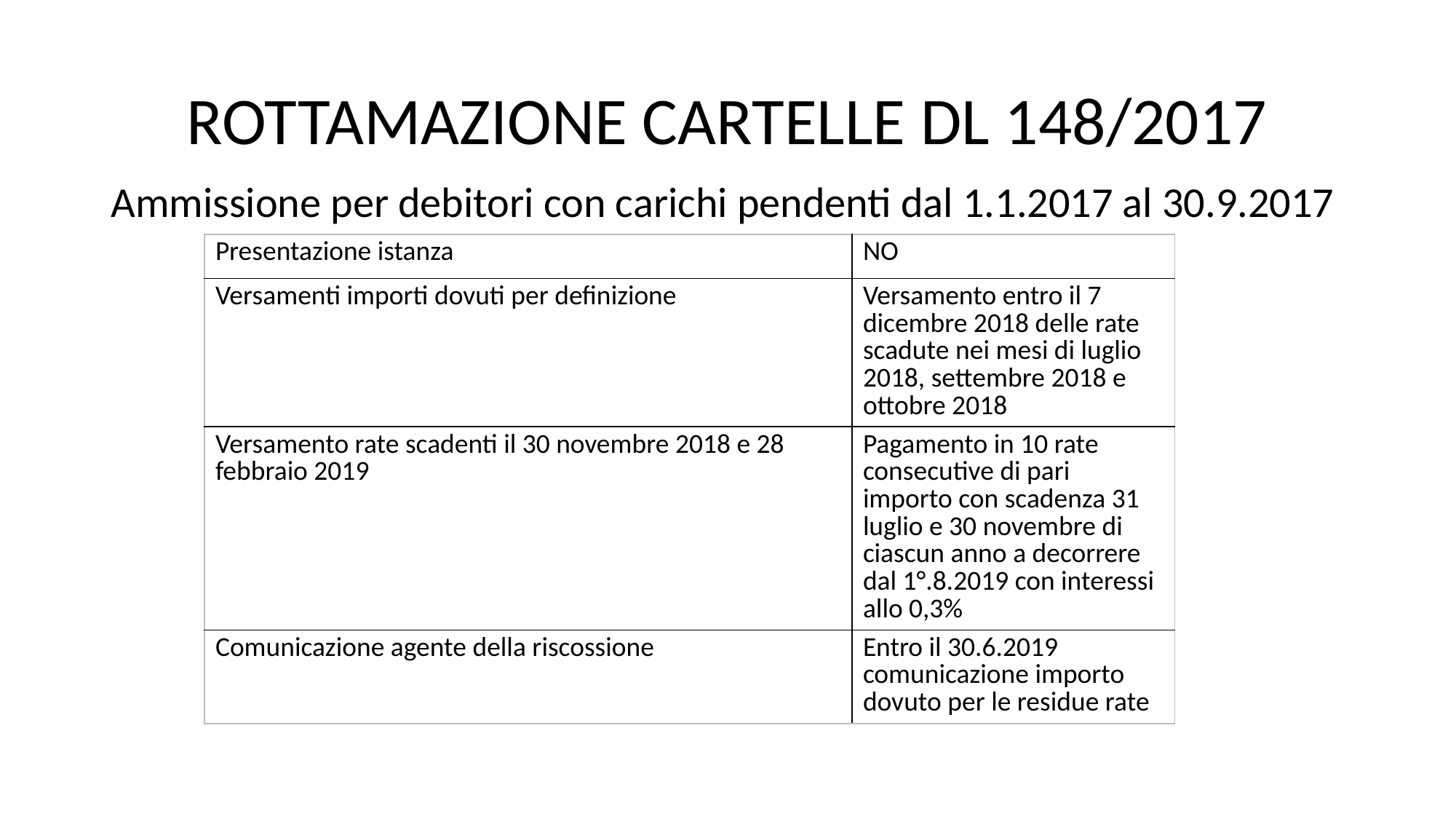

# ROTTAMAZIONE CARTELLE DL 148/2017
Ammissione per debitori con carichi pendenti dal 1.1.2017 al 30.9.2017

| Presentazione istanza | NO |
| --- | --- |
| Versamenti importi dovuti per definizione | Versamento entro il 7 dicembre 2018 delle rate scadute nei mesi di luglio 2018, settembre 2018 e ottobre 2018 |
| Versamento rate scadenti il 30 novembre 2018 e 28 febbraio 2019 | Pagamento in 10 rate consecutive di pari importo con scadenza 31 luglio e 30 novembre di ciascun anno a decorrere dal 1°.8.2019 con interessi allo 0,3% |
| Comunicazione agente della riscossione | Entro il 30.6.2019 comunicazione importo dovuto per le residue rate |